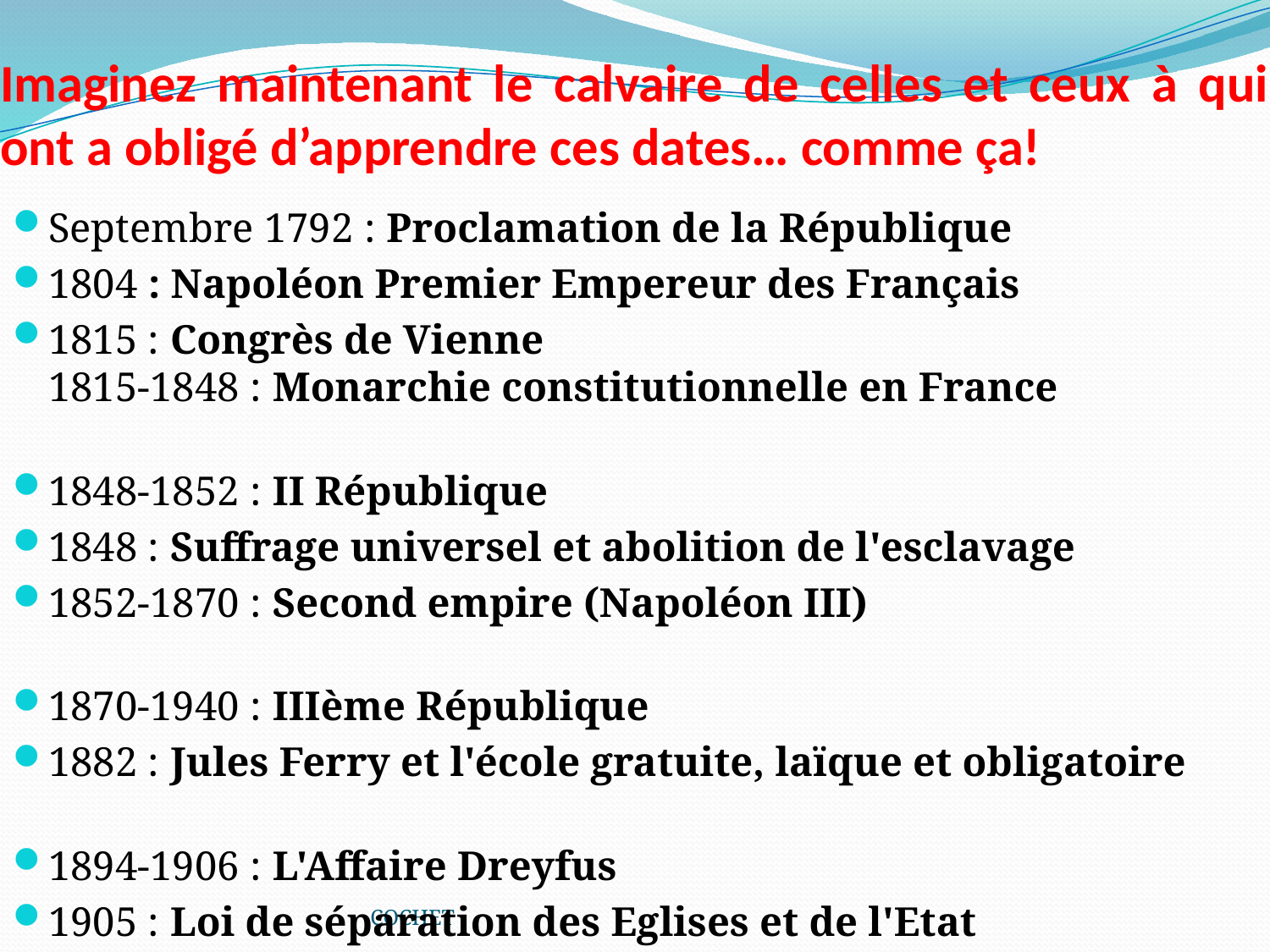

# Imaginez maintenant le calvaire de celles et ceux à qui ont a obligé d’apprendre ces dates… comme ça!
Septembre 1792 : Proclamation de la République
1804 : Napoléon Premier Empereur des Français
1815 : Congrès de Vienne
1815-1848 : Monarchie constitutionnelle en France
1848-1852 : II République
1848 : Suffrage universel et abolition de l'esclavage
1852-1870 : Second empire (Napoléon III)
1870-1940 : IIIème République
1882 : Jules Ferry et l'école gratuite, laïque et obligatoire
1894-1906 : L'Affaire Dreyfus
1905 : Loi de séparation des Eglises et de l'Etat

COCHET